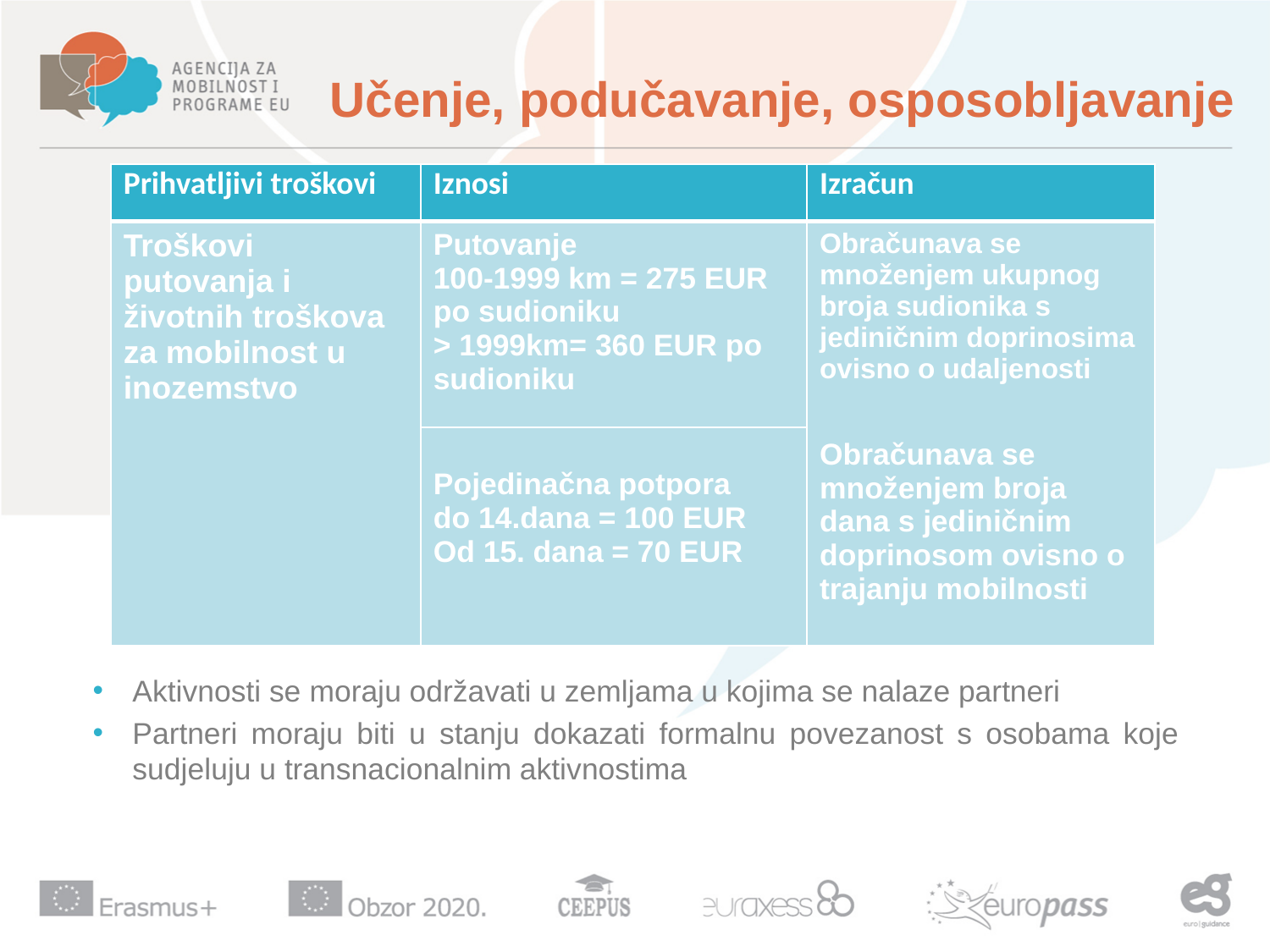

# Učenje, podučavanje, osposobljavanje
| Prihvatljivi troškovi | Iznosi | Izračun |
| --- | --- | --- |
| Troškovi putovanja i životnih troškova za mobilnost u inozemstvo | Putovanje 100-1999 km = 275 EUR po sudioniku > 1999km= 360 EUR po sudioniku | Obračunava se množenjem ukupnog broja sudionika s jediničnim doprinosima ovisno o udaljenosti Obračunava se množenjem broja dana s jediničnim doprinosom ovisno o trajanju mobilnosti |
|  | Pojedinačna potpora do 14.dana = 100 EUR Od 15. dana = 70 EUR |  |
Aktivnosti se moraju održavati u zemljama u kojima se nalaze partneri
Partneri moraju biti u stanju dokazati formalnu povezanost s osobama koje sudjeluju u transnacionalnim aktivnostima